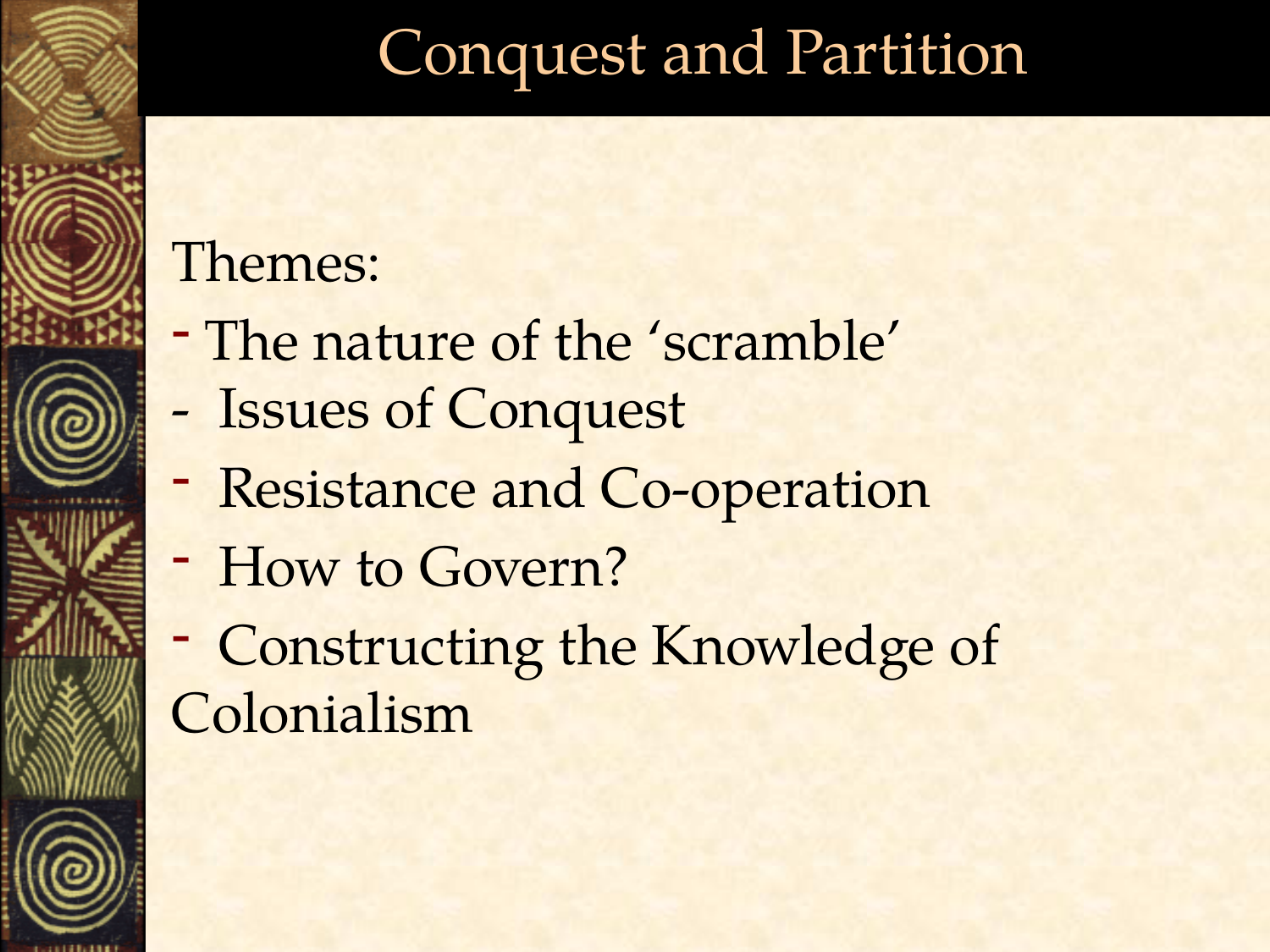

# Conquest and Partition

Themes:
 The nature of the ‘scramble’
-  Issues of Conquest
  Resistance and Co-operation
  How to Govern?
  Constructing the Knowledge of Colonialism